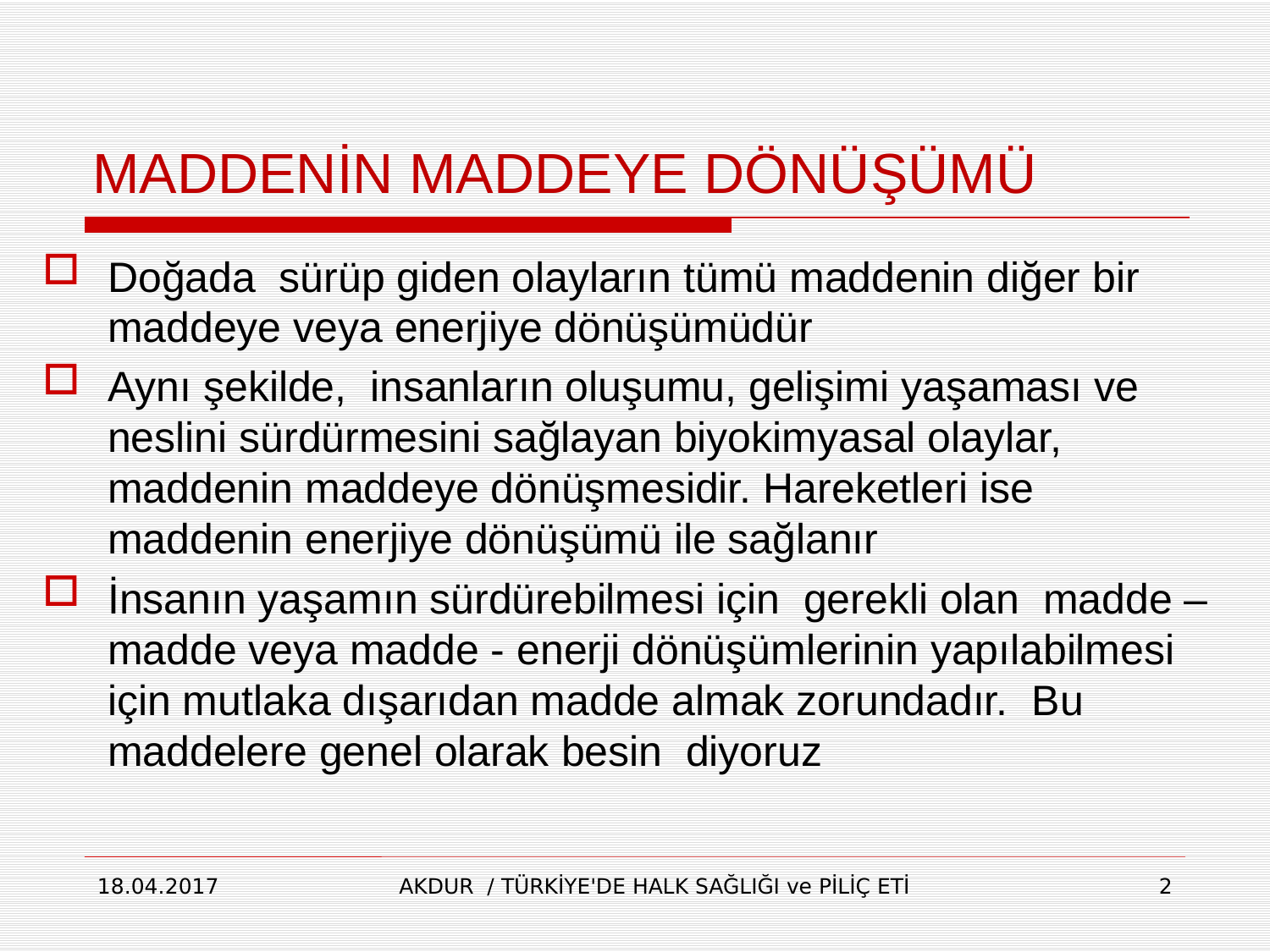

# MADDENİN MADDEYE DÖNÜŞÜMÜ
Doğada  sürüp giden olayların tümü maddenin diğer bir maddeye veya enerjiye dönüşümüdür
Aynı şekilde,  insanların oluşumu, gelişimi yaşaması ve neslini sürdürmesini sağlayan biyokimyasal olaylar, maddenin maddeye dönüşmesidir. Hareketleri ise maddenin enerjiye dönüşümü ile sağlanır
İnsanın yaşamın sürdürebilmesi için  gerekli olan  madde –madde veya madde - enerji dönüşümlerinin yapılabilmesi için mutlaka dışarıdan madde almak zorundadır.  Bu maddelere genel olarak besin  diyoruz
18.04.2017
AKDUR  / TÜRKİYE'DE HALK SAĞLIĞI ve PİLİÇ ETİ
2